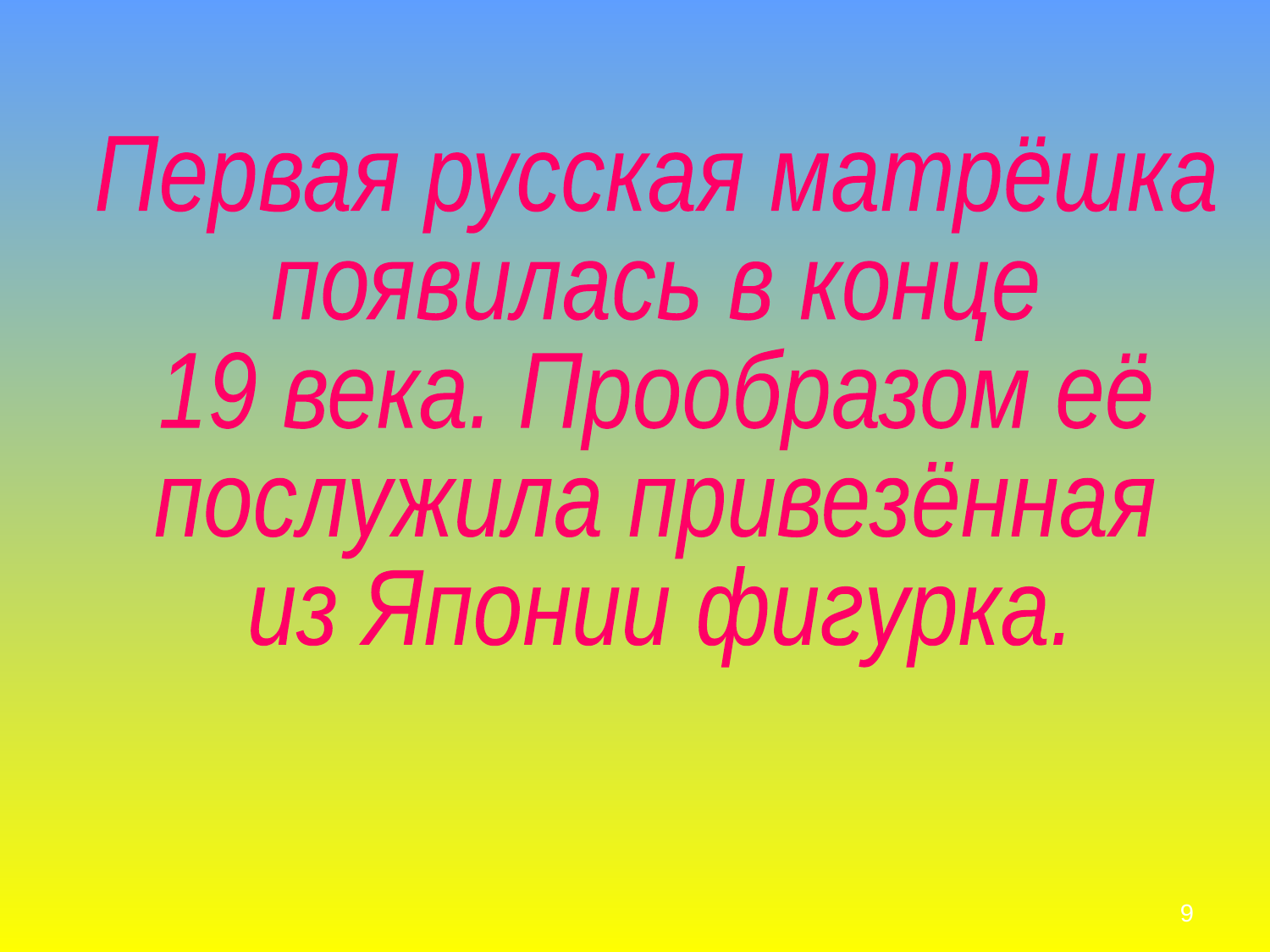

Первая русская матрёшка
появилась в конце
19 века. Прообразом её
послужила привезённая
из Японии фигурка.

9